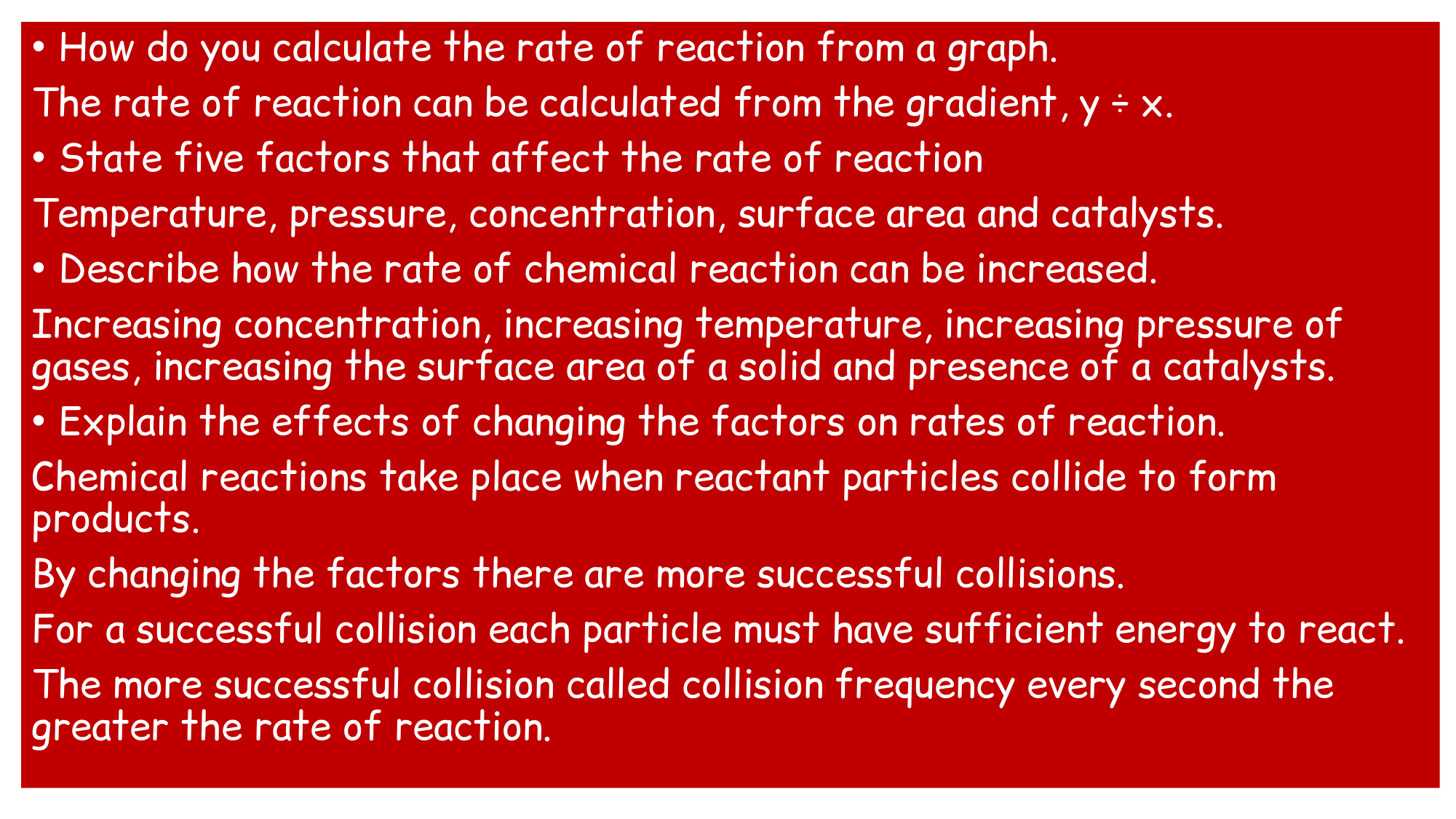

How do you calculate the rate of reaction from a graph.
The rate of reaction can be calculated from the gradient, y ÷ x.
State five factors that affect the rate of reaction
Temperature, pressure, concentration, surface area and catalysts.
Describe how the rate of chemical reaction can be increased.
Increasing concentration, increasing temperature, increasing pressure of gases, increasing the surface area of a solid and presence of a catalysts.
Explain the effects of changing the factors on rates of reaction.
Chemical reactions take place when reactant particles collide to form products.
By changing the factors there are more successful collisions.
For a successful collision each particle must have sufficient energy to react.
The more successful collision called collision frequency every second the greater the rate of reaction.